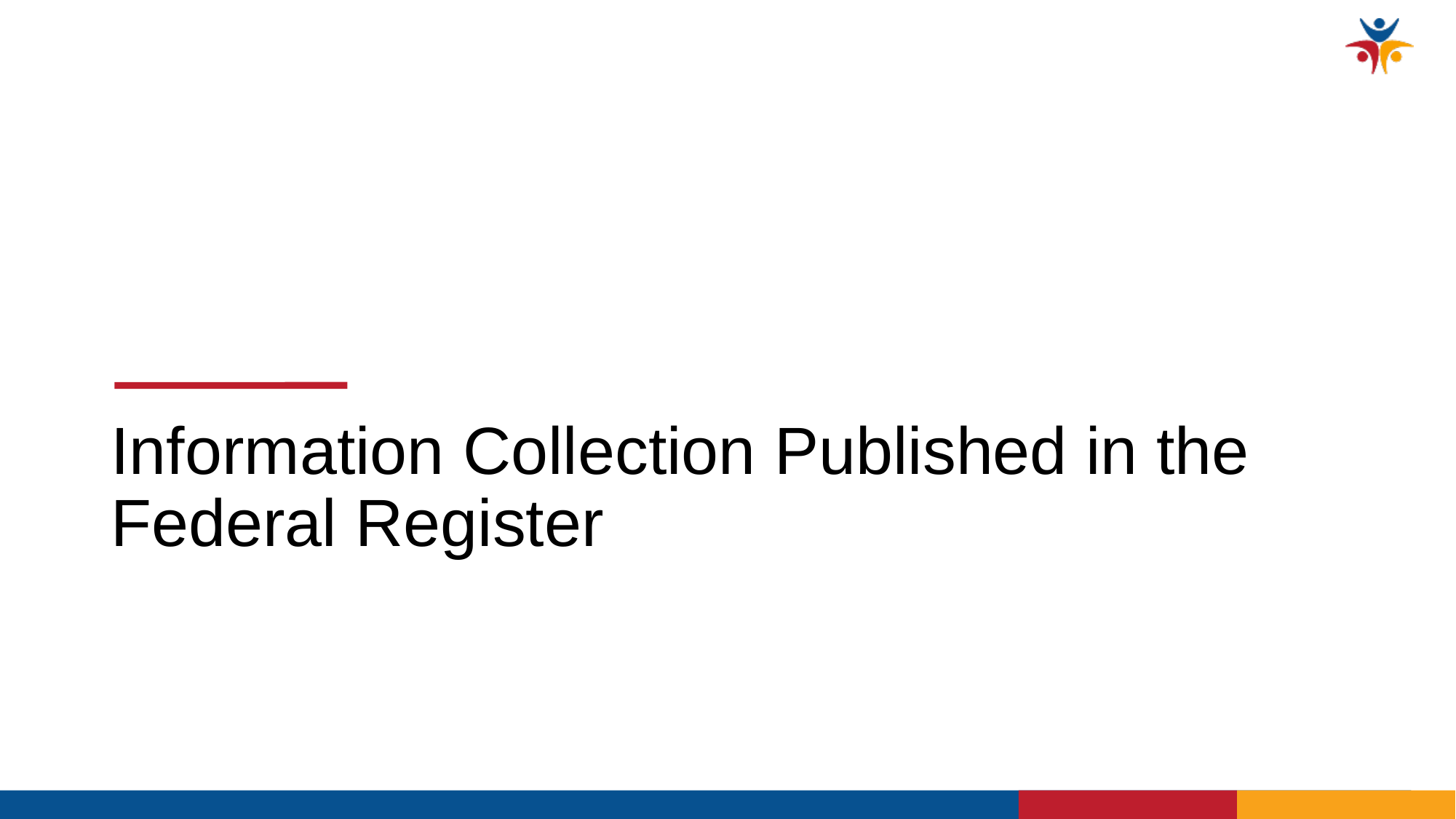

# Information Collection Published in the Federal Register